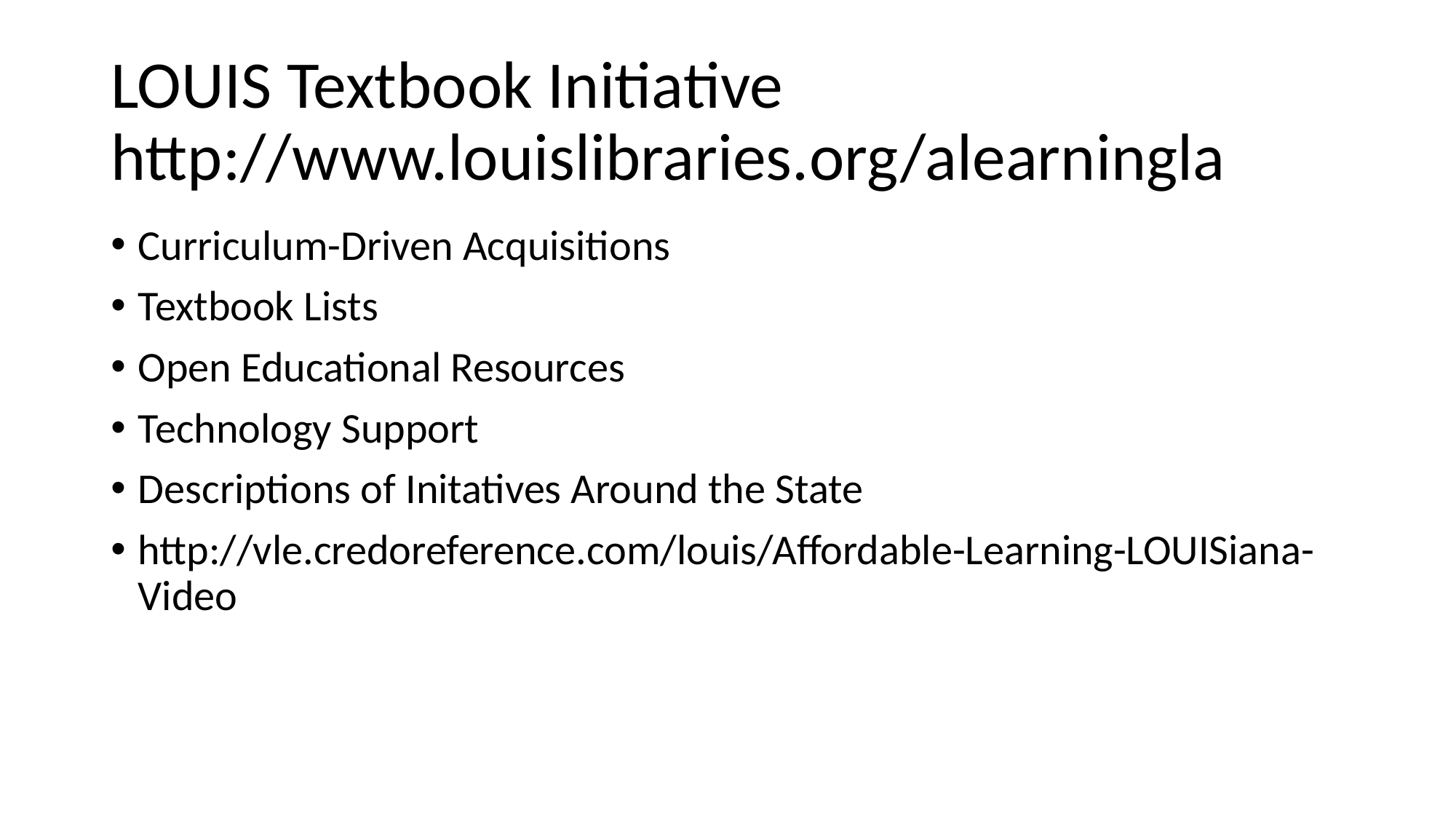

# LOUIS Textbook Initiative http://www.louislibraries.org/alearningla
Curriculum-Driven Acquisitions
Textbook Lists
Open Educational Resources
Technology Support
Descriptions of Initatives Around the State
http://vle.credoreference.com/louis/Affordable-Learning-LOUISiana-Video